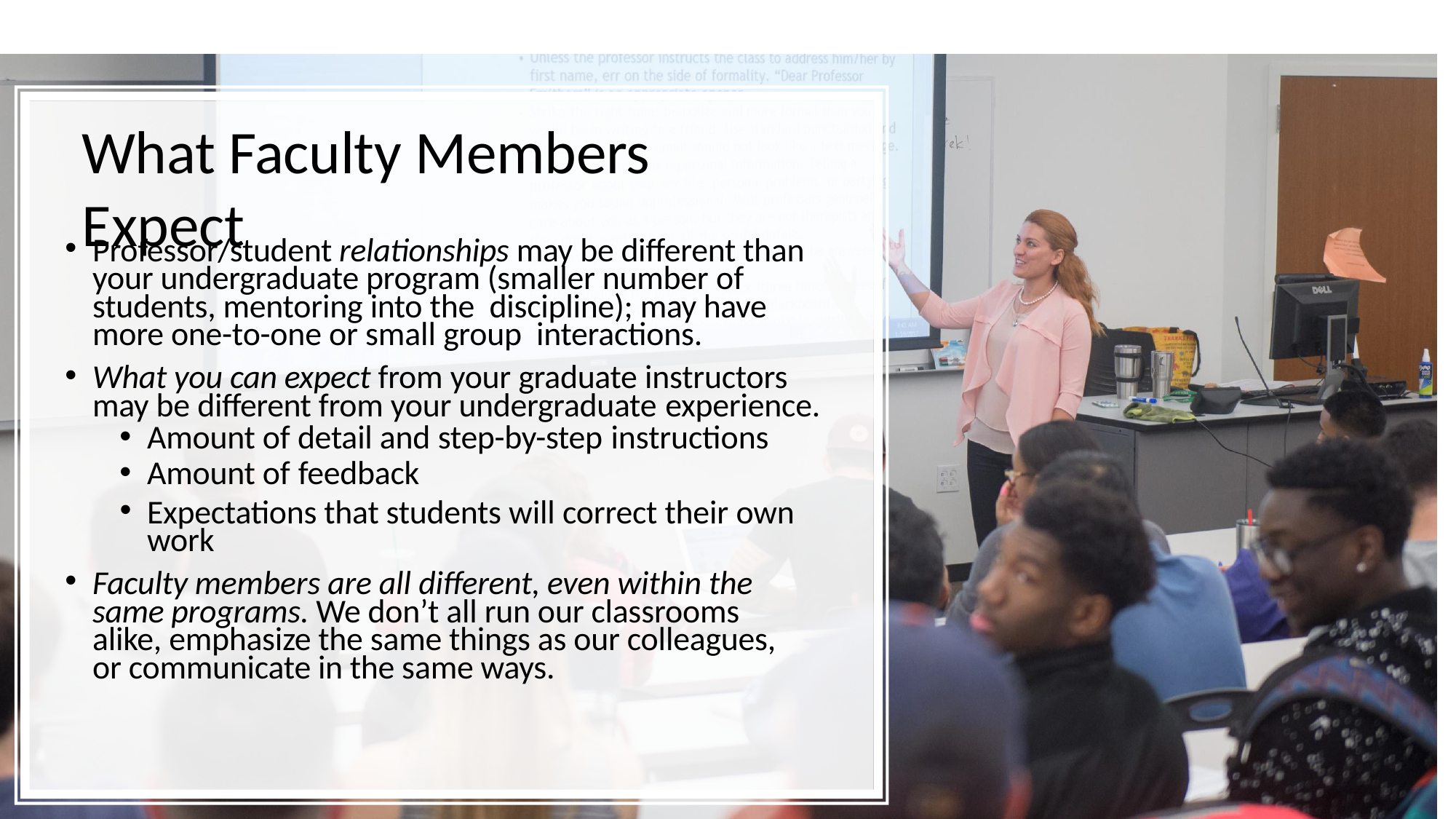

# What Faculty Members Expect
Professor/student relationships may be different than your undergraduate program (smaller number of students, mentoring into the  discipline); may have more one-to-one or small group  interactions.
What you can expect from your graduate instructors  may be different from your undergraduate experience.
Amount of detail and step-by-step instructions
Amount of feedback
Expectations that students will correct their own  work
Faculty members are all different, even within the  same programs. We don’t all run our classrooms alike, emphasize the same things as our colleagues, or communicate in the same ways.